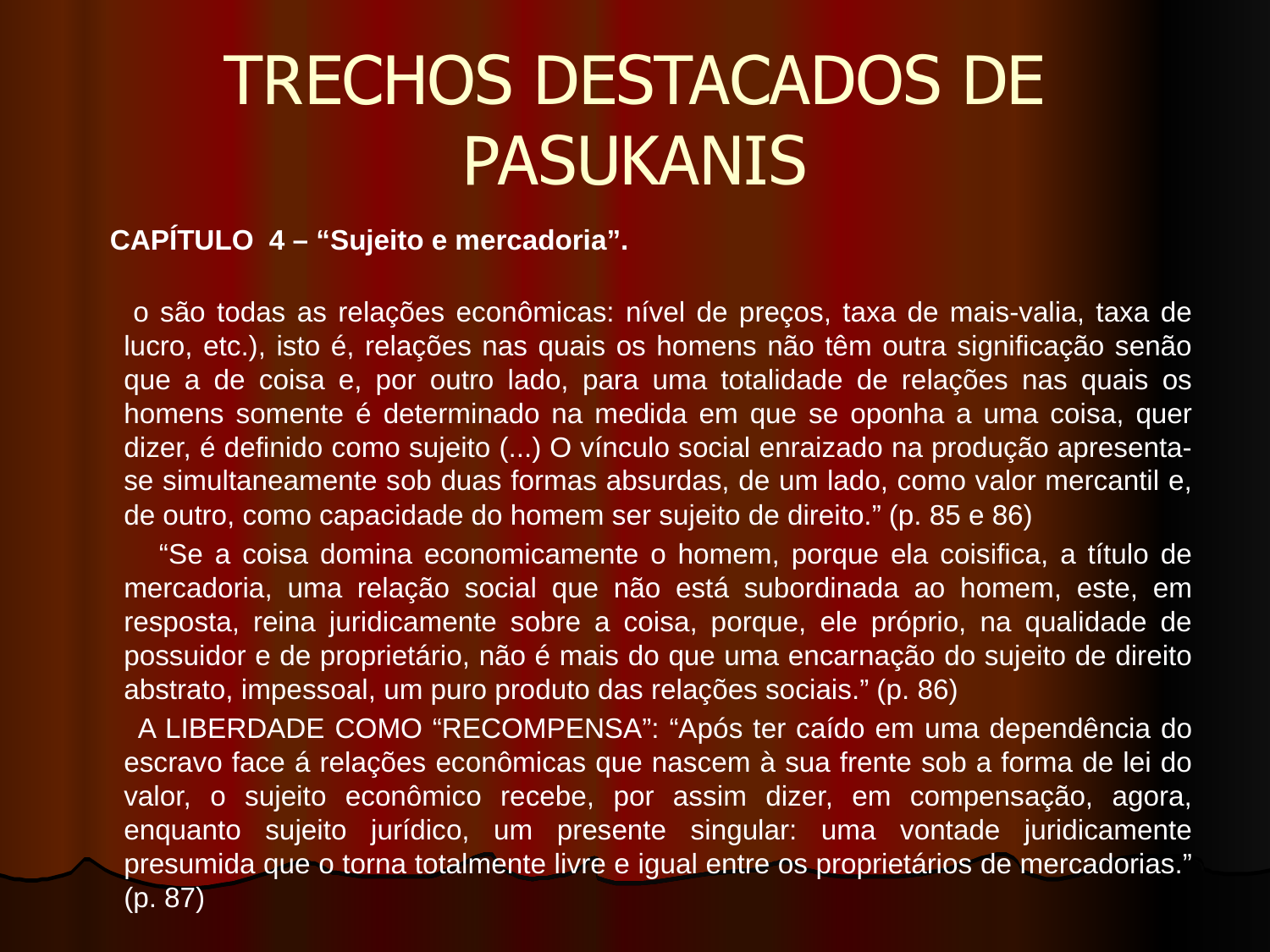

# TRECHOS DESTACADOS DE PASUKANIS
        CAPÍTULO  4 – “Sujeito e mercadoria”.

     o são todas as relações econômicas: nível de preços, taxa de mais-valia, taxa de lucro, etc.), isto é, relações nas quais os homens não têm outra significação senão que a de coisa e, por outro lado, para uma totalidade de relações nas quais os homens somente é determinado na medida em que se oponha a uma coisa, quer dizer, é definido como sujeito (...) O vínculo social enraizado na produção apresenta-se simultaneamente sob duas formas absurdas, de um lado, como valor mercantil e, de outro, como capacidade do homem ser sujeito de direito.” (p. 85 e 86)
       “Se a coisa domina economicamente o homem, porque ela coisifica, a título de mercadoria, uma relação social que não está subordinada ao homem, este, em resposta, reina juridicamente sobre a coisa, porque, ele próprio, na qualidade de possuidor e de proprietário, não é mais do que uma encarnação do sujeito de direito abstrato, impessoal, um puro produto das relações sociais.” (p. 86)
      A LIBERDADE COMO “RECOMPENSA”: “Após ter caído em uma dependência do escravo face á relações econômicas que nascem à sua frente sob a forma de lei do valor, o sujeito econômico recebe, por assim dizer, em compensação, agora, enquanto sujeito jurídico, um presente singular: uma vontade juridicamente presumida que o torna totalmente livre e igual entre os proprietários de mercadorias.” (p. 87)